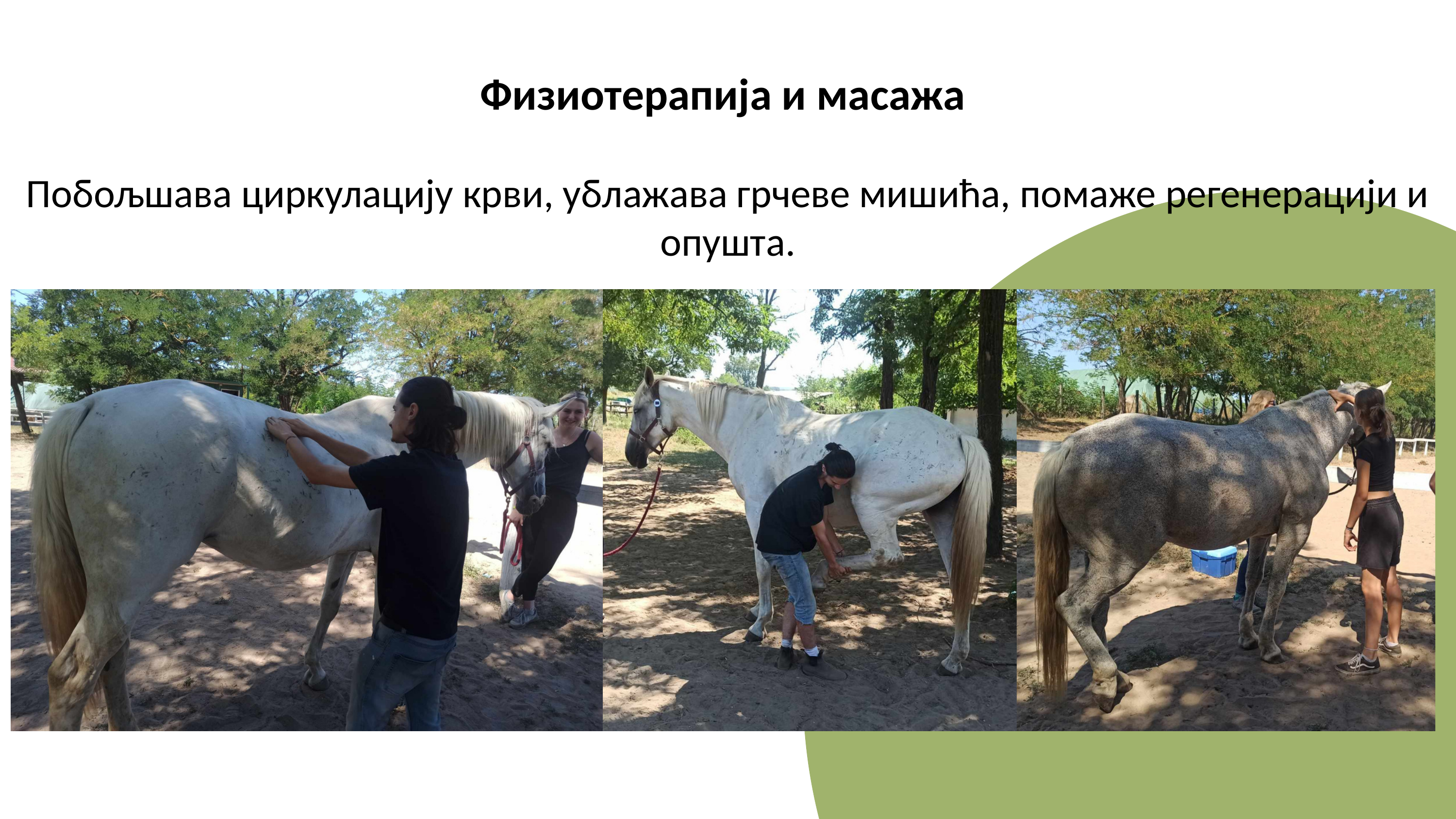

Физиотерапија и масажа

Побољшава циркулацију крви, ублажава грчеве мишића, помаже регенерацији и опушта.